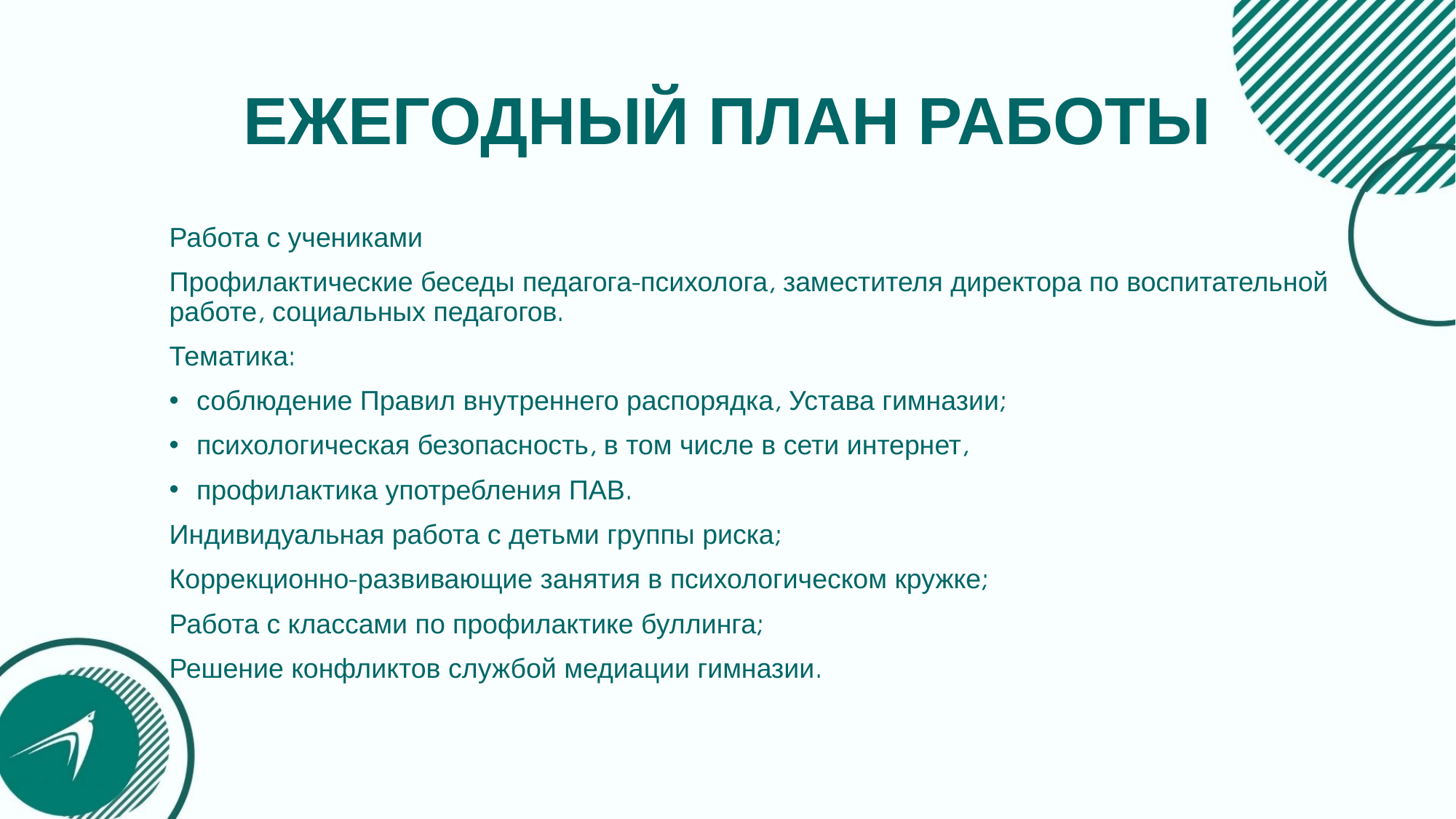

# ЕЖЕГОДНЫЙ ПЛАН РАБОТЫ
Работа с учениками
Профилактические беседы педагога-психолога, заместителя директора по воспитательной работе, социальных педагогов.
Тематика:
соблюдение Правил внутреннего распорядка, Устава гимназии;
психологическая безопасность, в том числе в сети интернет,
профилактика употребления ПАВ.
Индивидуальная работа с детьми группы риска;
Коррекционно-развивающие занятия в психологическом кружке;
Работа с классами по профилактике буллинга;
Решение конфликтов службой медиации гимназии.